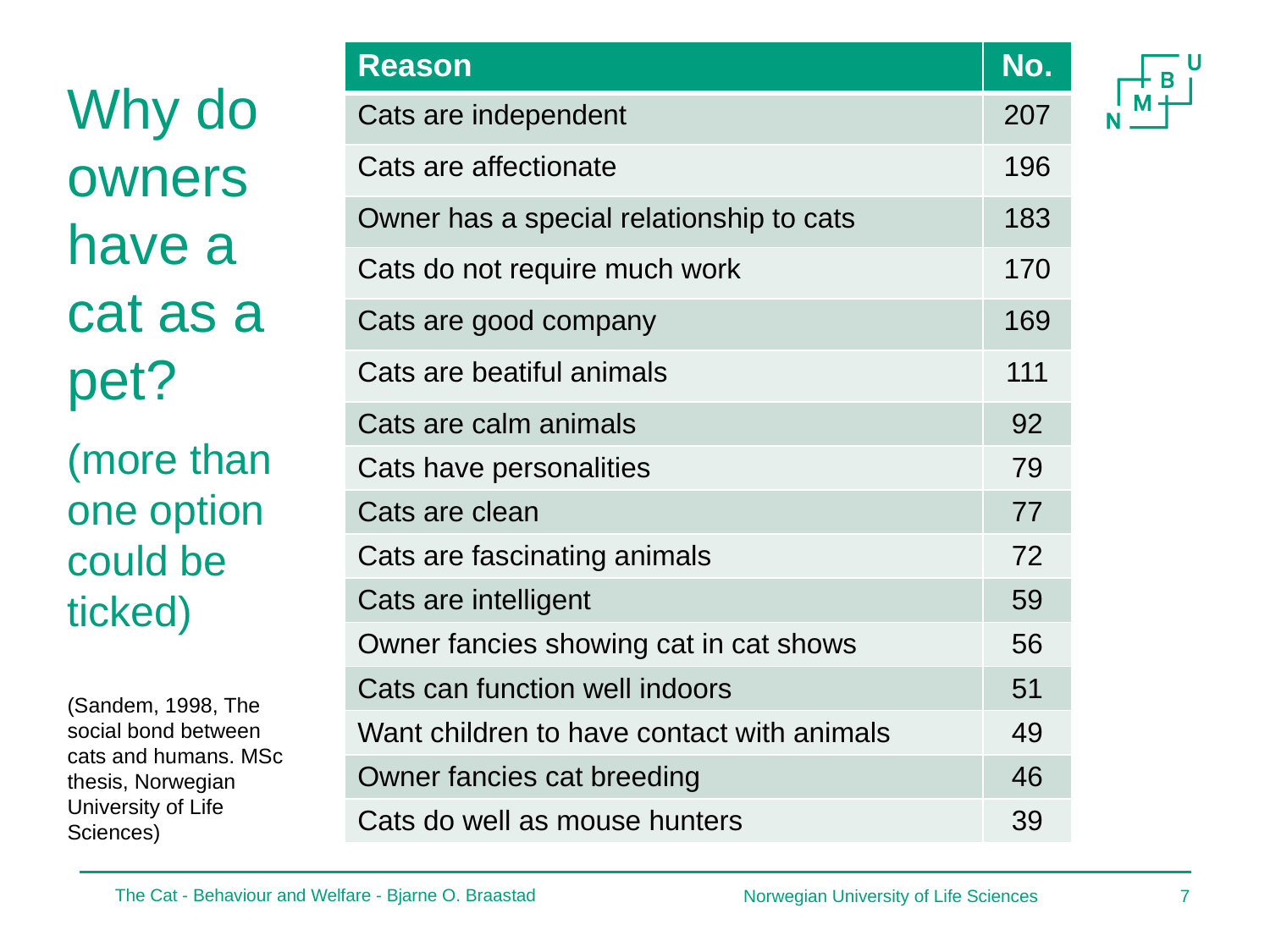

| Reason | No. |
| --- | --- |
| Cats are independent | 207 |
| Cats are affectionate | 196 |
| Owner has a special relationship to cats | 183 |
| Cats do not require much work | 170 |
| Cats are good company | 169 |
| Cats are beatiful animals | 111 |
| Cats are calm animals | 92 |
| Cats have personalities | 79 |
| Cats are clean | 77 |
| Cats are fascinating animals | 72 |
| Cats are intelligent | 59 |
| Owner fancies showing cat in cat shows | 56 |
| Cats can function well indoors | 51 |
| Want children to have contact with animals | 49 |
| Owner fancies cat breeding | 46 |
| Cats do well as mouse hunters | 39 |
Why do owners have a cat as a pet?
(more than one option could be ticked)
(Sandem, 1998, The social bond between cats and humans. MSc thesis, Norwegian University of Life Sciences)
The Cat - Behaviour and Welfare - Bjarne O. Braastad
7
Norwegian University of Life Sciences